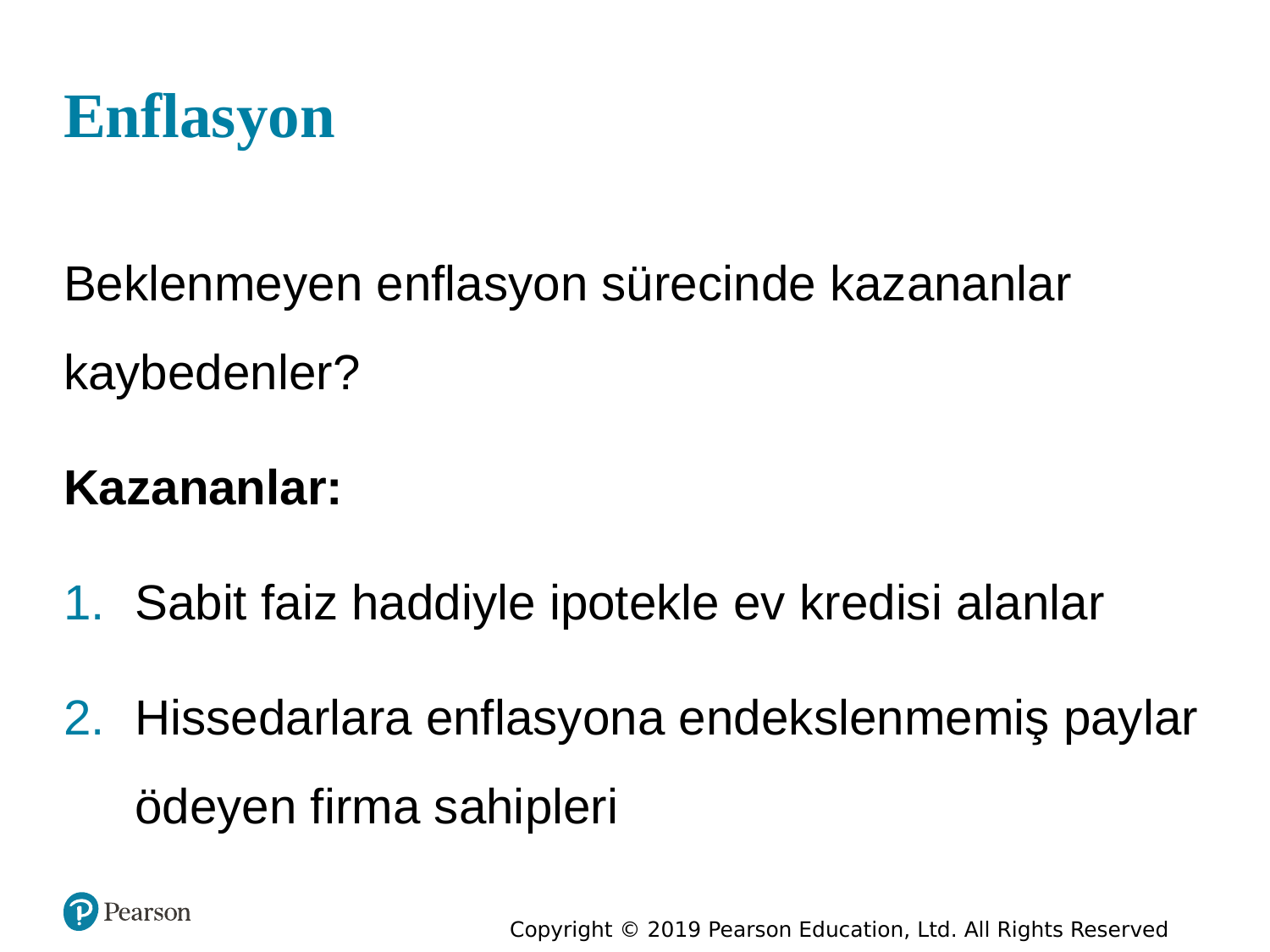

# Enflasyon
Beklenmeyen enflasyon sürecinde kazananlar kaybedenler?
Kazananlar:
Sabit faiz haddiyle ipotekle ev kredisi alanlar
Hissedarlara enflasyona endekslenmemiş paylar ödeyen firma sahipleri